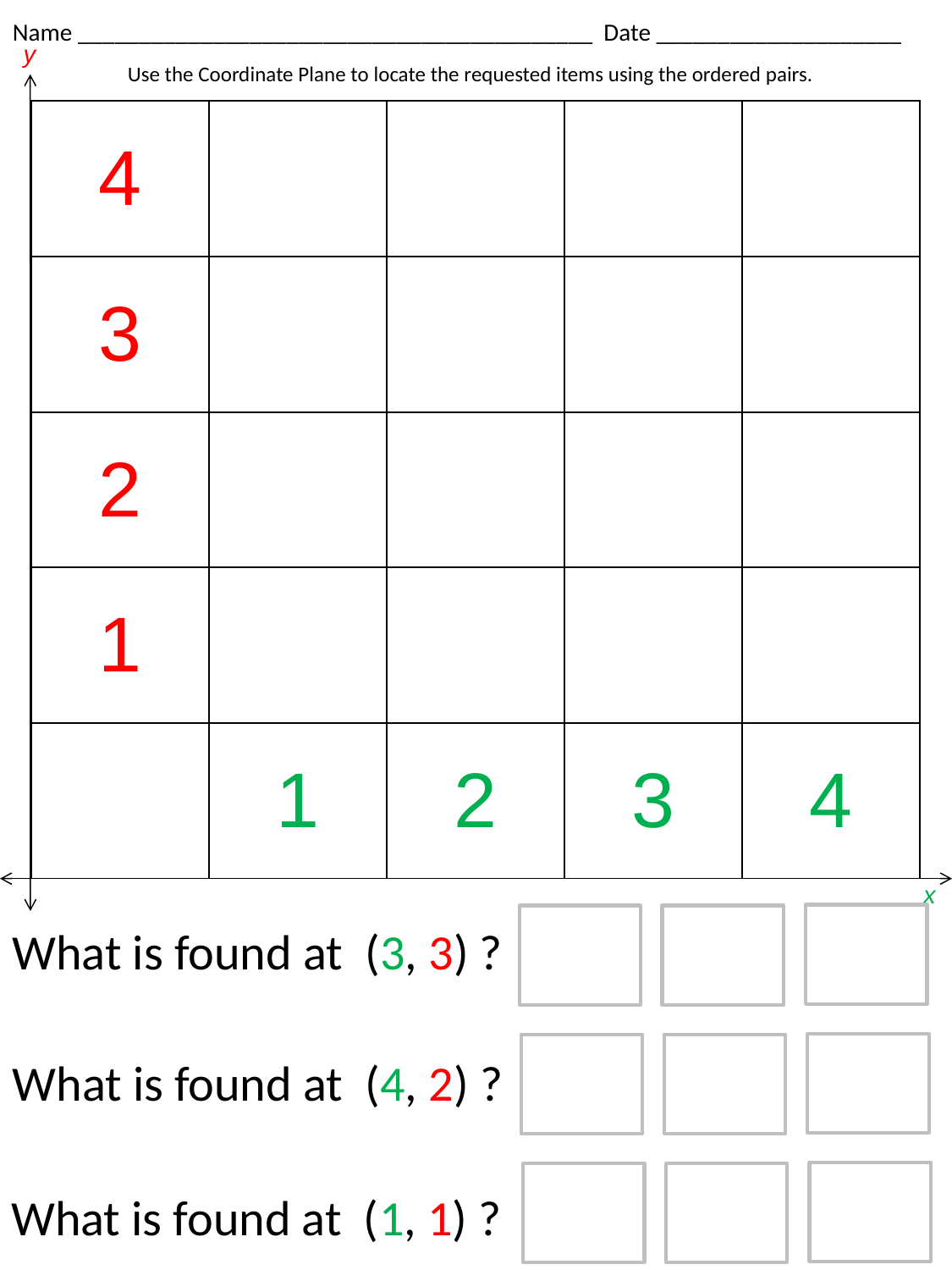

Name __________________________________________  Date ____________________
Use the Coordinate Plane to locate the requested items using the ordered pairs.
y
| 4 |  |  |  |  |
| --- | --- | --- | --- | --- |
| 3 |  |  |  |  |
| 2 |  |  |  |  |
| 1 |  |  |  |  |
|  | 1 | 2 | 3 | 4 |
x

What is found at  (3, 3) ?

What is found at  (4, 2) ?

What is found at  (1, 1) ?